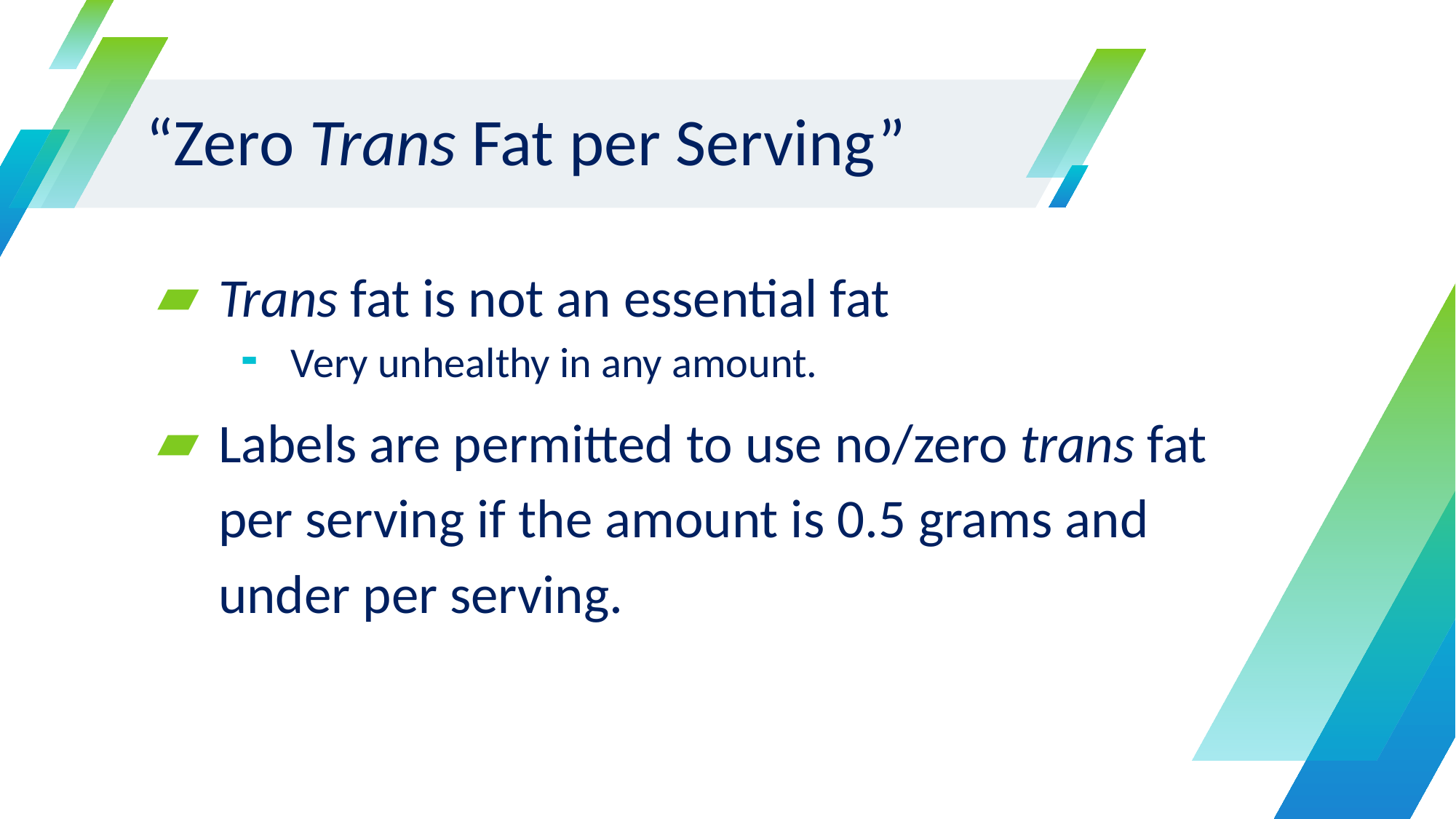

# “Zero Trans Fat per Serving”
Trans fat is not an essential fat
Very unhealthy in any amount.
Labels are permitted to use no/zero trans fat per serving if the amount is 0.5 grams and under per serving.